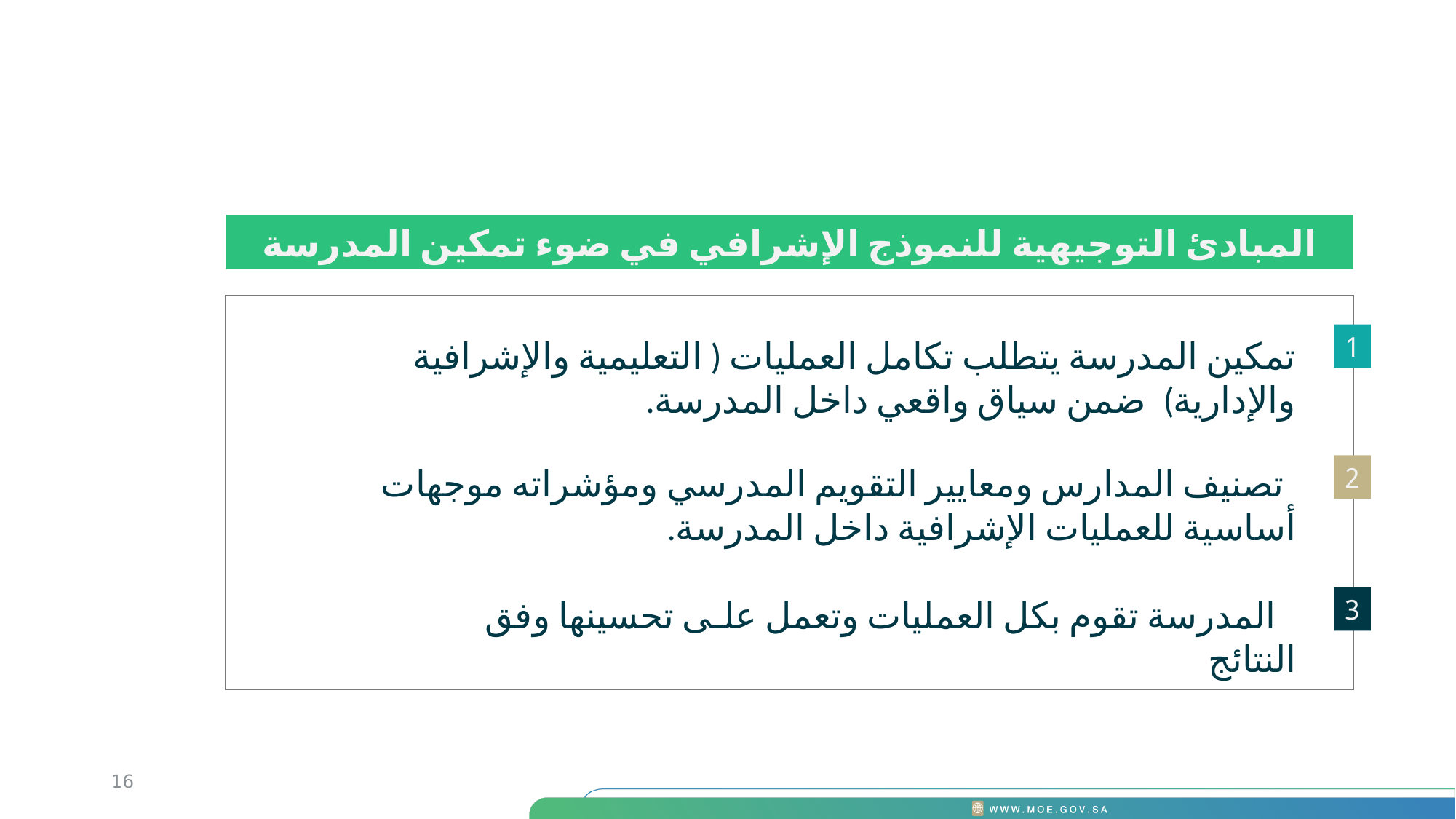

المبادئ التوجيهية للنموذج الإشرافي في ضوء تمكين المدرسة

1
تمكين المدرسة يتطلب تكامل العمليات ( التعليمية والإشرافية والإدارية)  ضمن سياق واقعي داخل المدرسة.
 تصنيف المدارس ومعايير التقويم المدرسي ومؤشراته موجهات أساسية للعمليات الإشرافية داخل المدرسة.

2
  المدرسة تقوم بكل العمليات وتعمل علـى تحسينها وفق النتائج
3
16